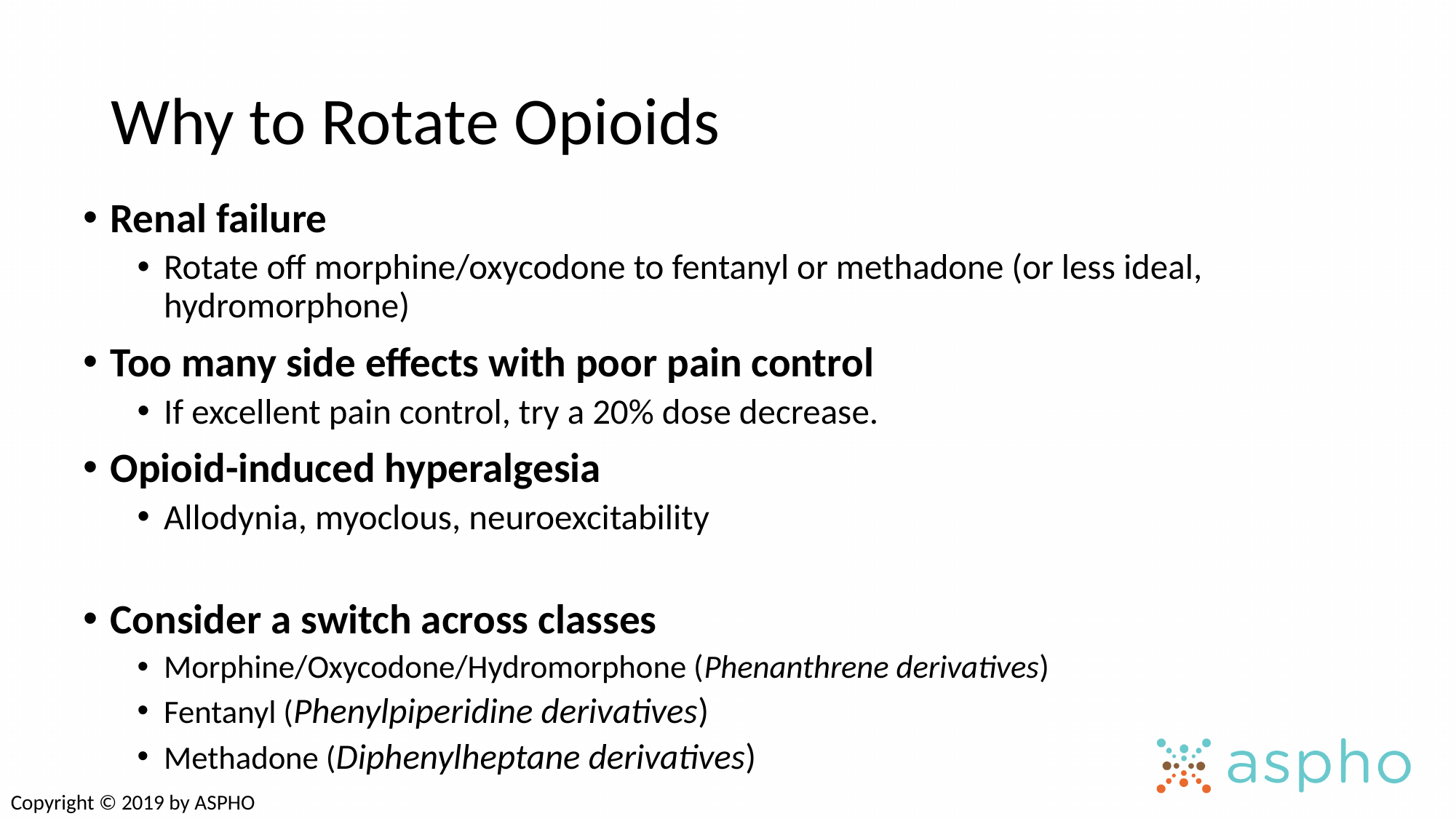

# Why to Rotate Opioids
Renal failure
Rotate off morphine/oxycodone to fentanyl or methadone (or less ideal, hydromorphone)
Too many side effects with poor pain control
If excellent pain control, try a 20% dose decrease.
Opioid-induced hyperalgesia
Allodynia, myoclous, neuroexcitability

Consider a switch across classes
Morphine/Oxycodone/Hydromorphone (Phenanthrene derivatives)
Fentanyl (Phenylpiperidine derivatives)
Methadone (Diphenylheptane derivatives)

Copyright © 2019 by ASPHO